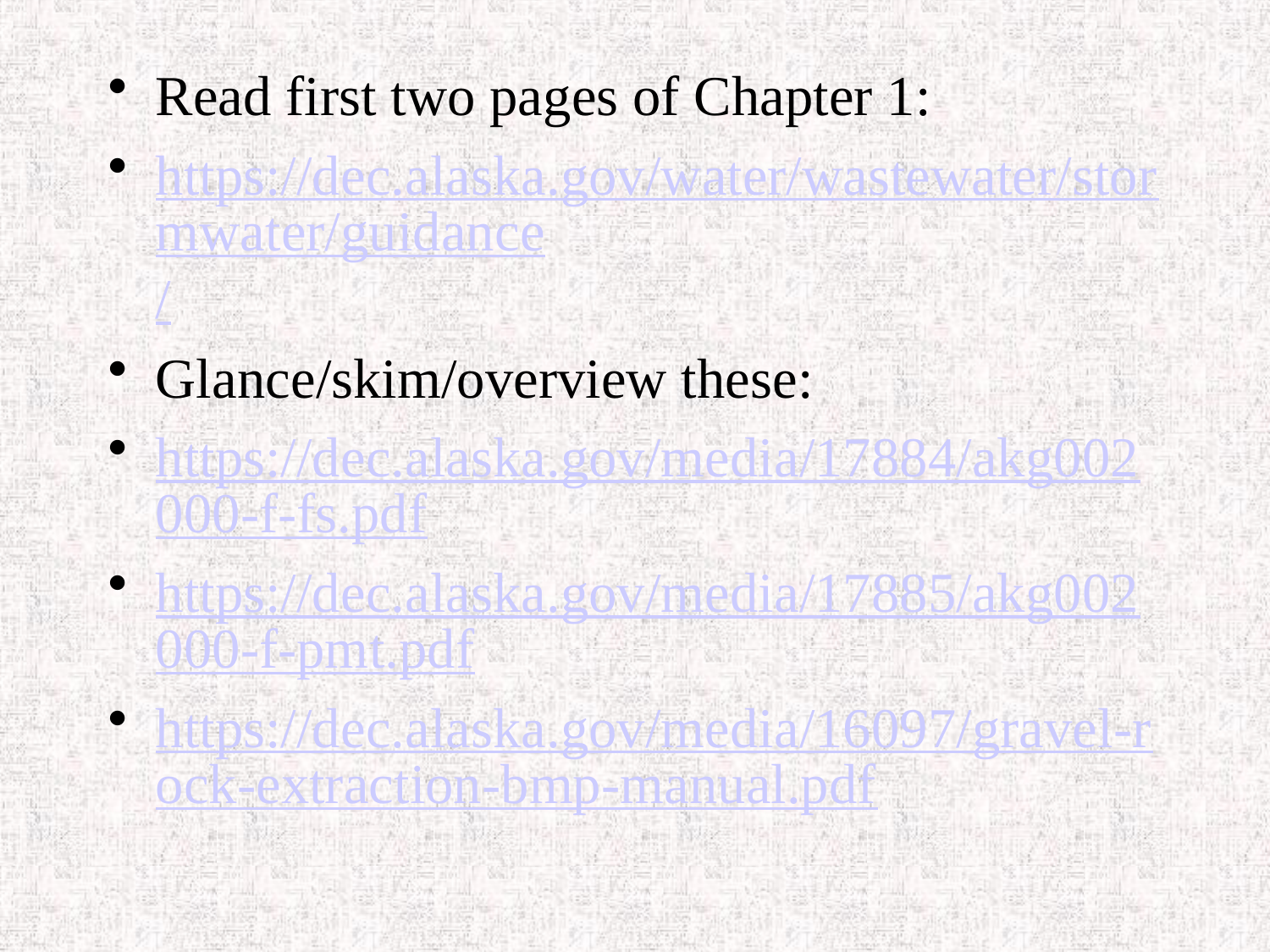

Read first two pages of Chapter 1:
https://dec.alaska.gov/water/wastewater/stormwater/guidance/
Glance/skim/overview these:
https://dec.alaska.gov/media/17884/akg002000-f-fs.pdf
https://dec.alaska.gov/media/17885/akg002000-f-pmt.pdf
https://dec.alaska.gov/media/16097/gravel-rock-extraction-bmp-manual.pdf

#